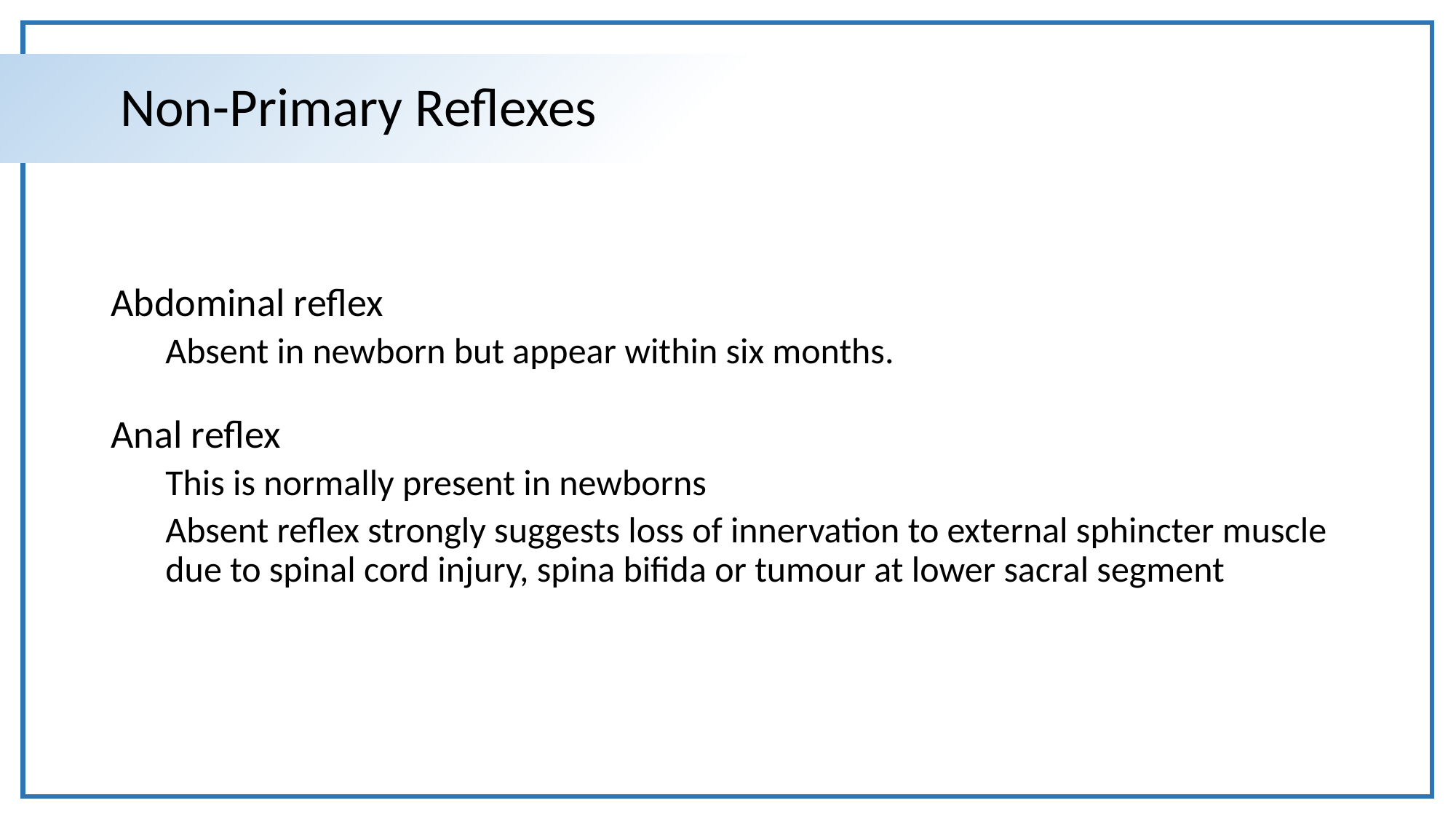

# Non-Primary Reflexes

Abdominal reflex
Absent in newborn but appear within six months.

Anal reflex
This is normally present in newborns
Absent reflex strongly suggests loss of innervation to external sphincter muscle due to spinal cord injury, spina bifida or tumour at lower sacral segment